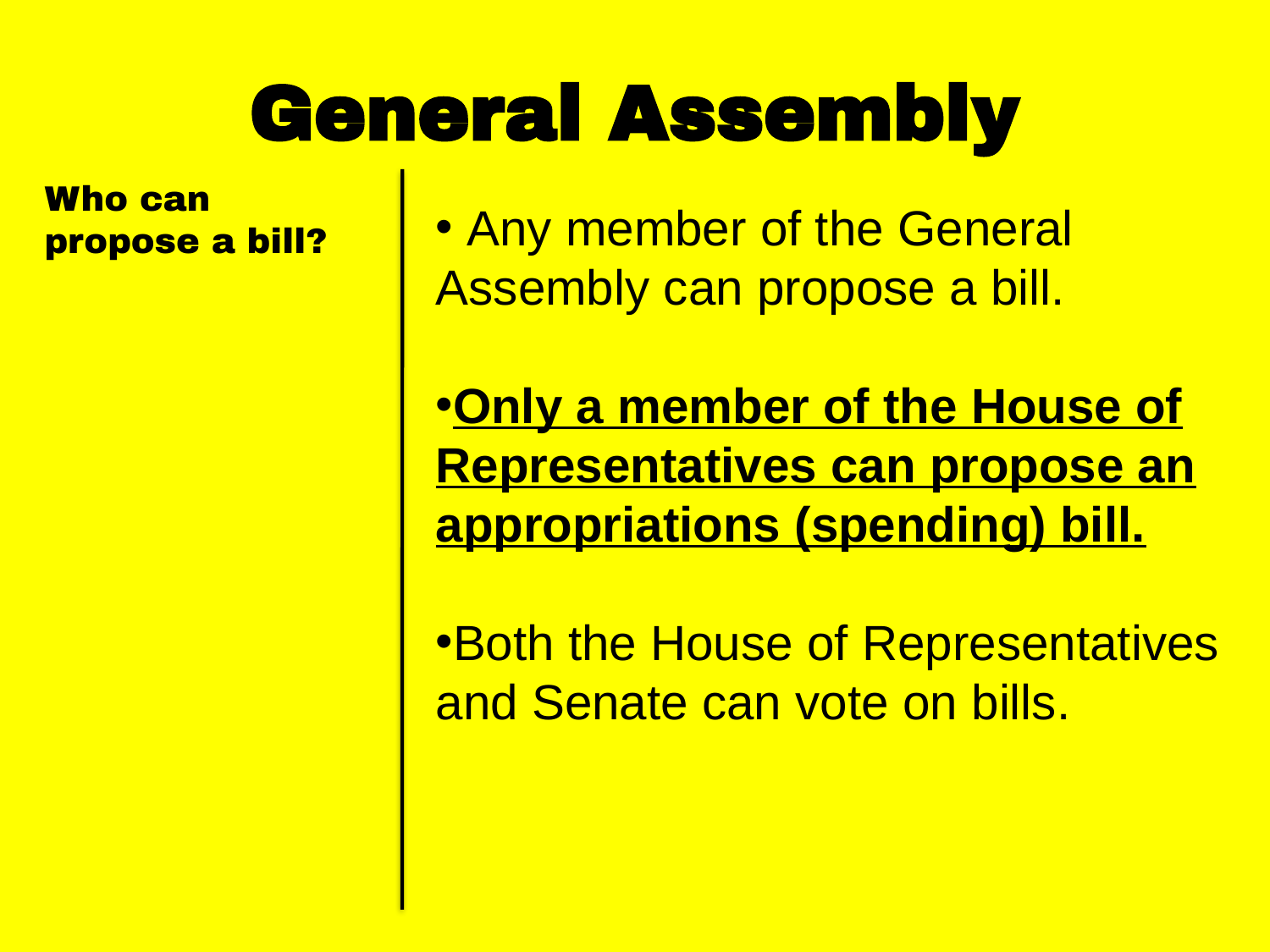

# General Assembly
Who can propose a bill?
 Any member of the General Assembly can propose a bill.

Only a member of the House of Representatives can propose an appropriations (spending) bill.

Both the House of Representatives and Senate can vote on bills.